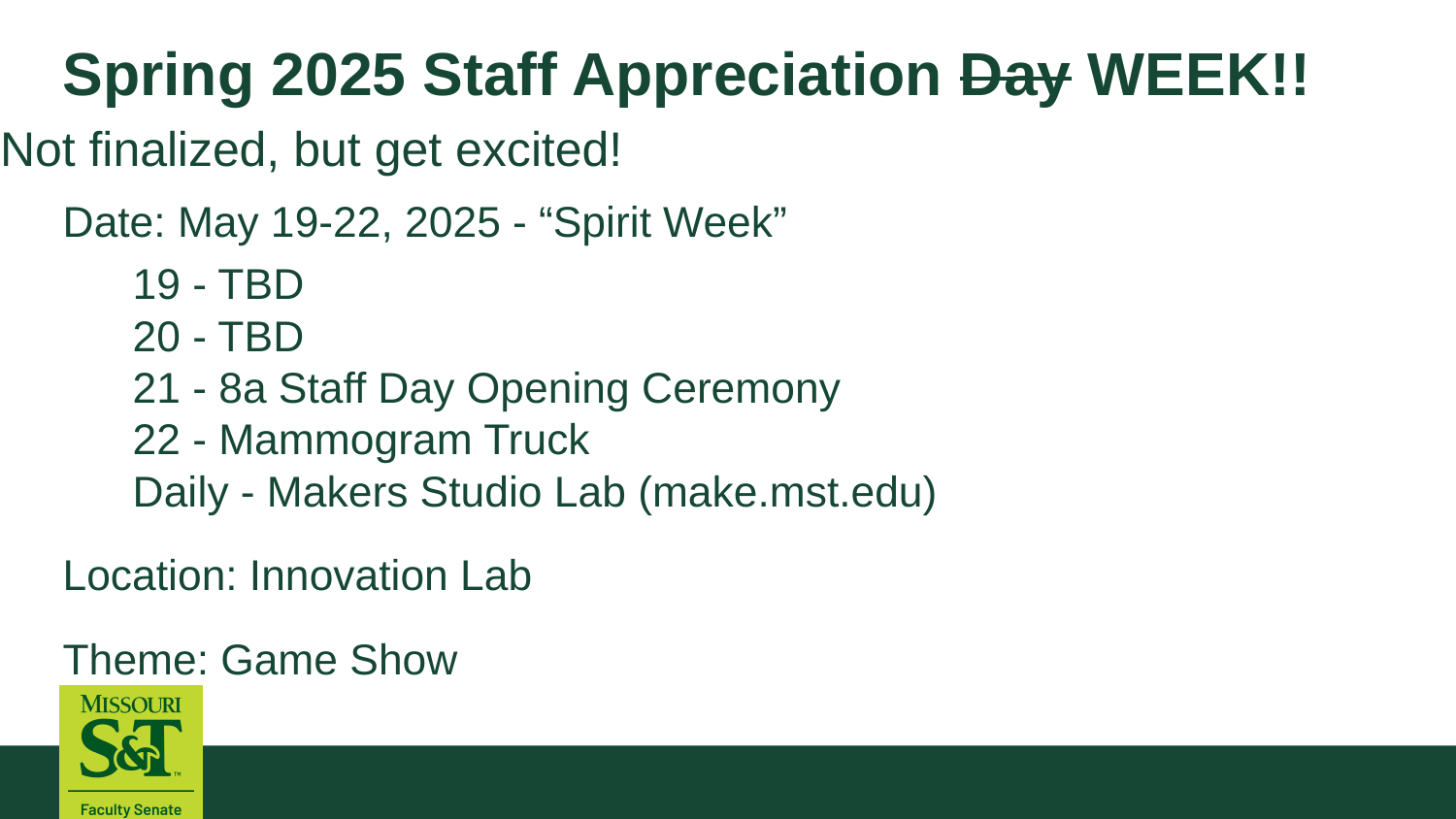

# Spring 2025 Staff Appreciation Day WEEK!!
Not finalized, but get excited!
Date: May 19-22, 2025 - “Spirit Week”
19 - TBD
20 - TBD
21 - 8a Staff Day Opening Ceremony
22 - Mammogram Truck
Daily - Makers Studio Lab (make.mst.edu)
Location: Innovation Lab
Theme: Game Show